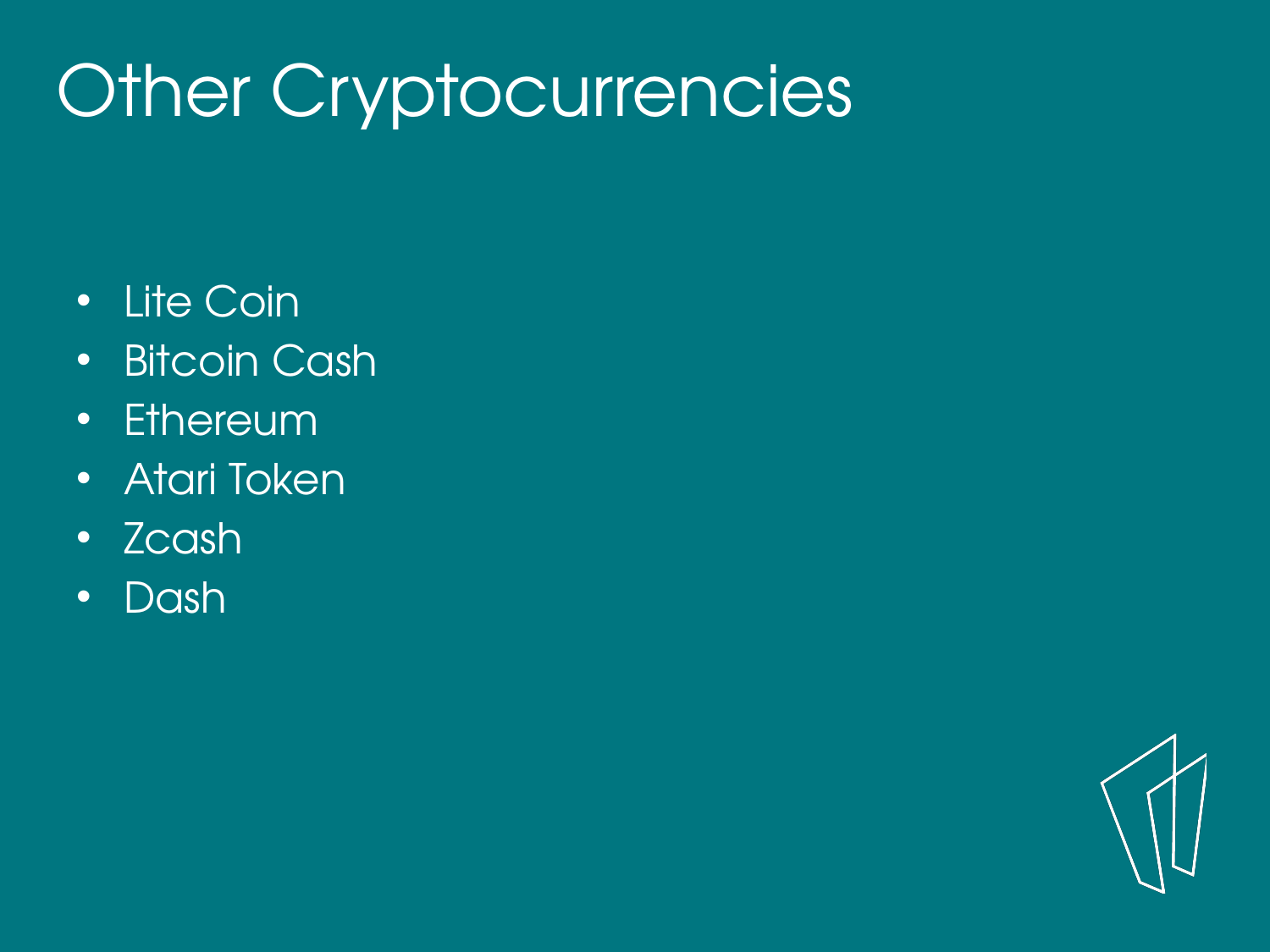

Other Cryptocurrencies
Lite Coin
Bitcoin Cash
Ethereum
Atari Token
Zcash
Dash